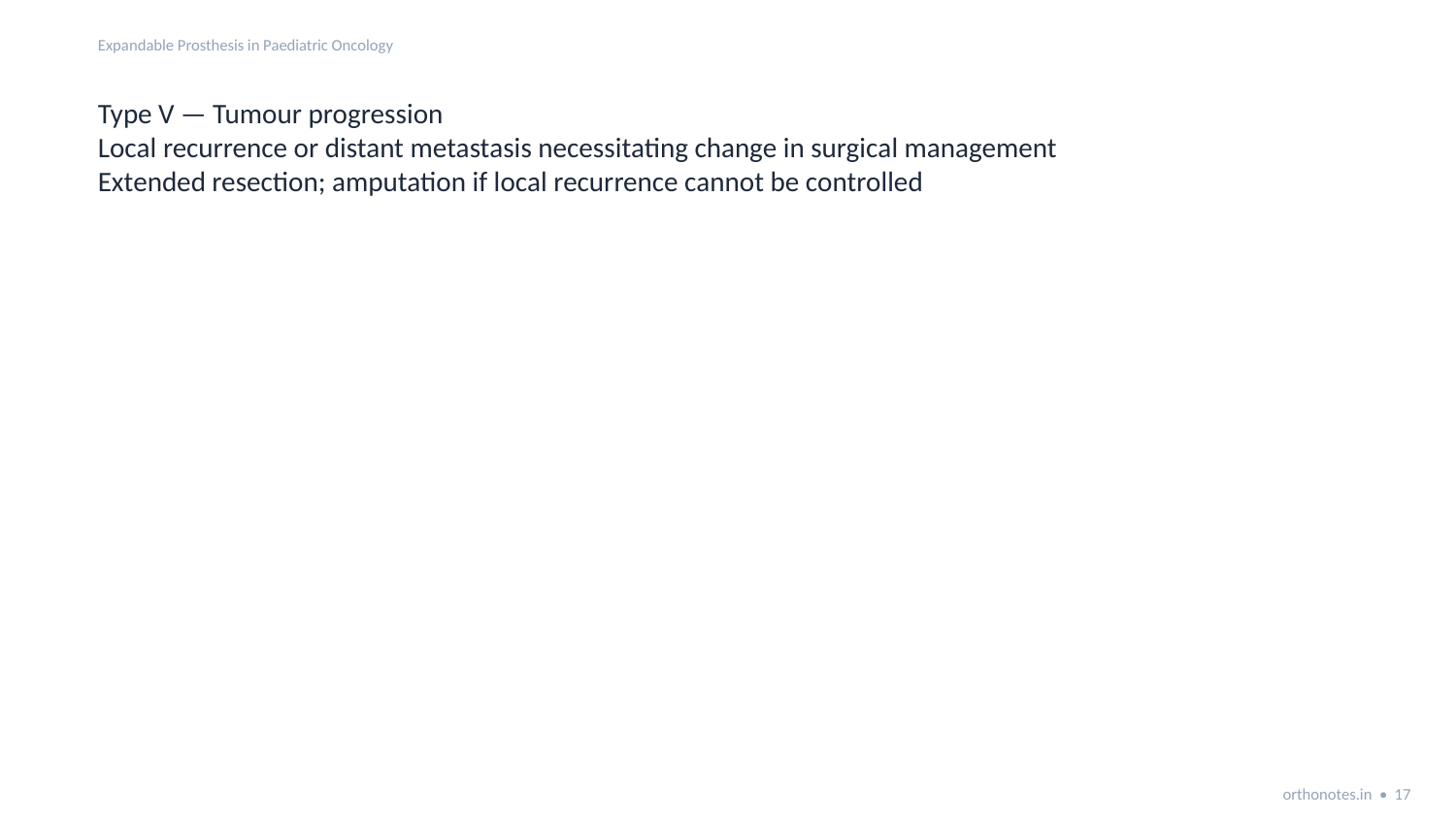

Expandable Prosthesis in Paediatric Oncology
Type V — Tumour progression
Local recurrence or distant metastasis necessitating change in surgical management
Extended resection; amputation if local recurrence cannot be controlled
orthonotes.in  •  17